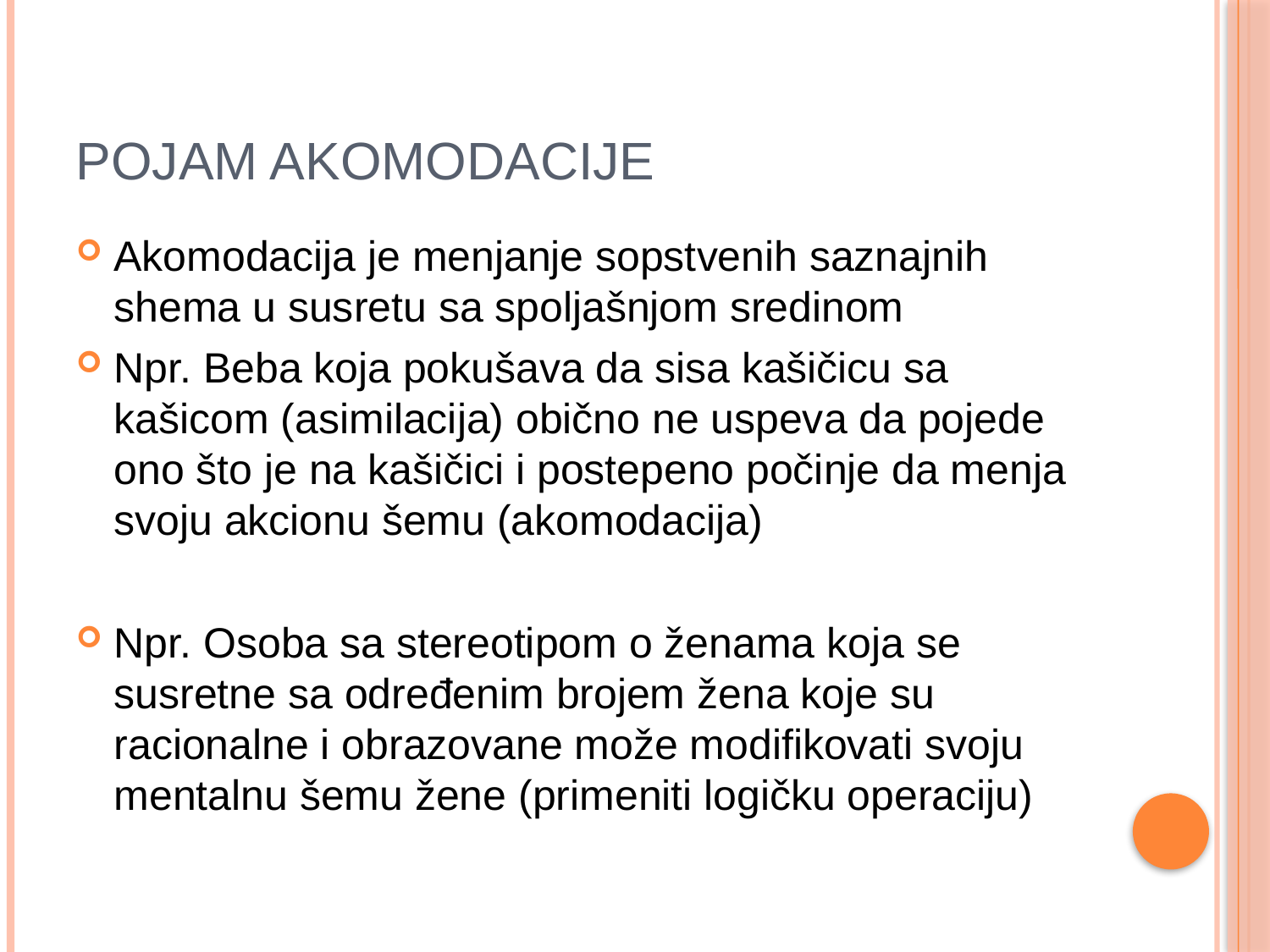

# Pojam akomodacije
Akomodacija je menjanje sopstvenih saznajnih shema u susretu sa spoljašnjom sredinom
Npr. Beba koja pokušava da sisa kašičicu sa kašicom (asimilacija) obično ne uspeva da pojede ono što je na kašičici i postepeno počinje da menja svoju akcionu šemu (akomodacija)

Npr. Osoba sa stereotipom o ženama koja se susretne sa određenim brojem žena koje su racionalne i obrazovane može modifikovati svoju mentalnu šemu žene (primeniti logičku operaciju)